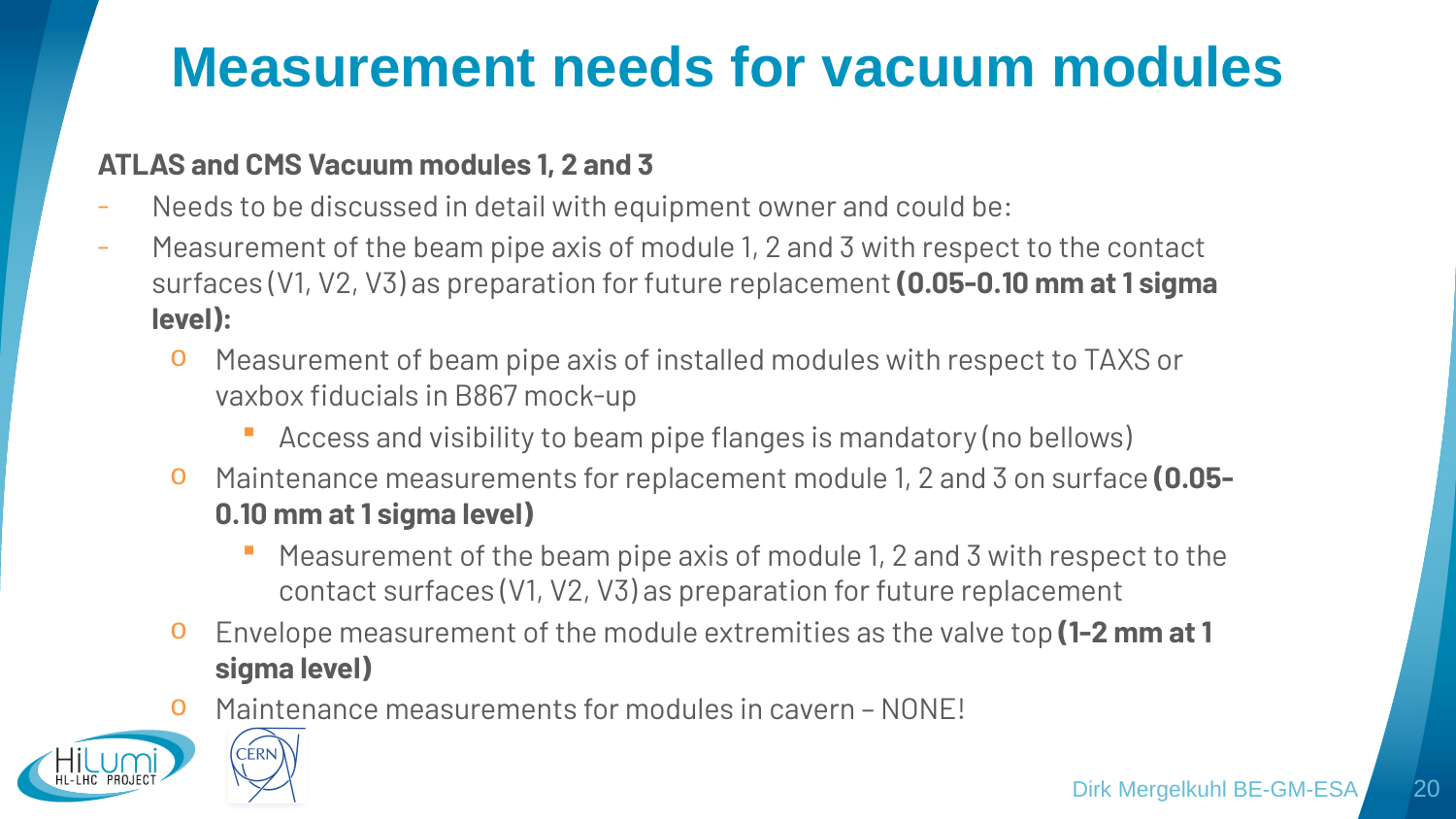

# Measurement needs for vacuum modules
ATLAS and CMS Vacuum modules 1, 2 and 3
Needs to be discussed in detail with equipment owner and could be:
Measurement of the beam pipe axis of module 1, 2 and 3 with respect to the contact surfaces (V1, V2, V3) as preparation for future replacement (0.05-0.10 mm at 1 sigma level):
Measurement of beam pipe axis of installed modules with respect to TAXS or vaxbox fiducials in B867 mock-up
Access and visibility to beam pipe flanges is mandatory (no bellows)
Maintenance measurements for replacement module 1, 2 and 3 on surface (0.05-0.10 mm at 1 sigma level)
Measurement of the beam pipe axis of module 1, 2 and 3 with respect to the contact surfaces (V1, V2, V3) as preparation for future replacement
Envelope measurement of the module extremities as the valve top (1-2 mm at 1 sigma level)
Maintenance measurements for modules in cavern – NONE!

Dirk Mergelkuhl BE-GM-ESA
20